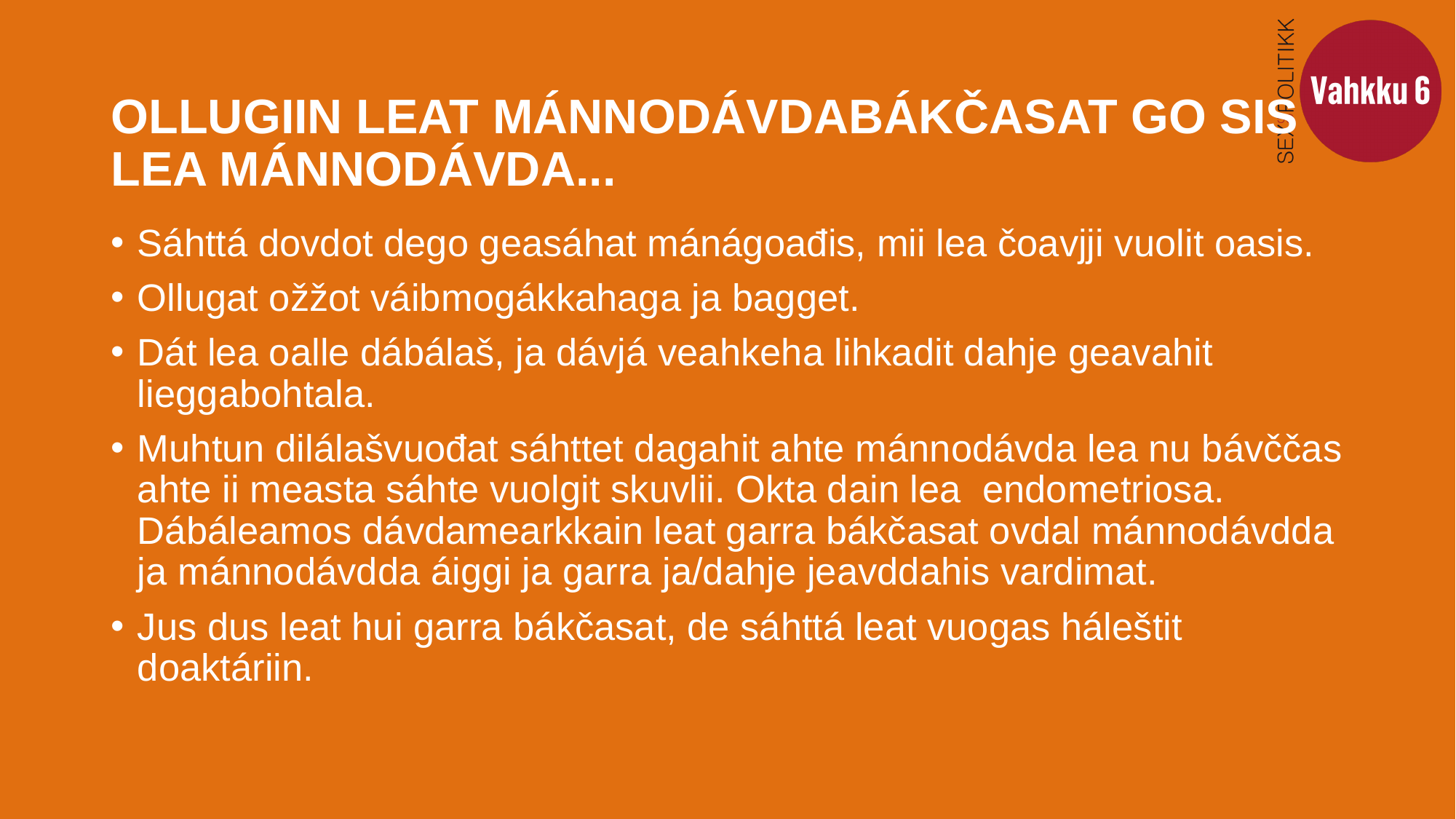

# OLLUGIIN LEAT MÁNNODÁVDABÁKČASAT GO SIS LEA MÁNNODÁVDA...
Sáhttá dovdot dego geasáhat mánágoađis, mii lea čoavjji vuolit oasis.
Ollugat ožžot váibmogákkahaga ja bagget.
Dát lea oalle dábálaš, ja dávjá veahkeha lihkadit dahje geavahit lieggabohtala.
Muhtun dilálašvuođat sáhttet dagahit ahte mánnodávda lea nu bávččas ahte ii measta sáhte vuolgit skuvlii. Okta dain lea  endometriosa. Dábáleamos dávdamearkkain leat garra bákčasat ovdal mánnodávdda ja mánnodávdda áiggi ja garra ja/dahje jeavddahis vardimat.
Jus dus leat hui garra bákčasat, de sáhttá leat vuogas háleštit doaktáriin.